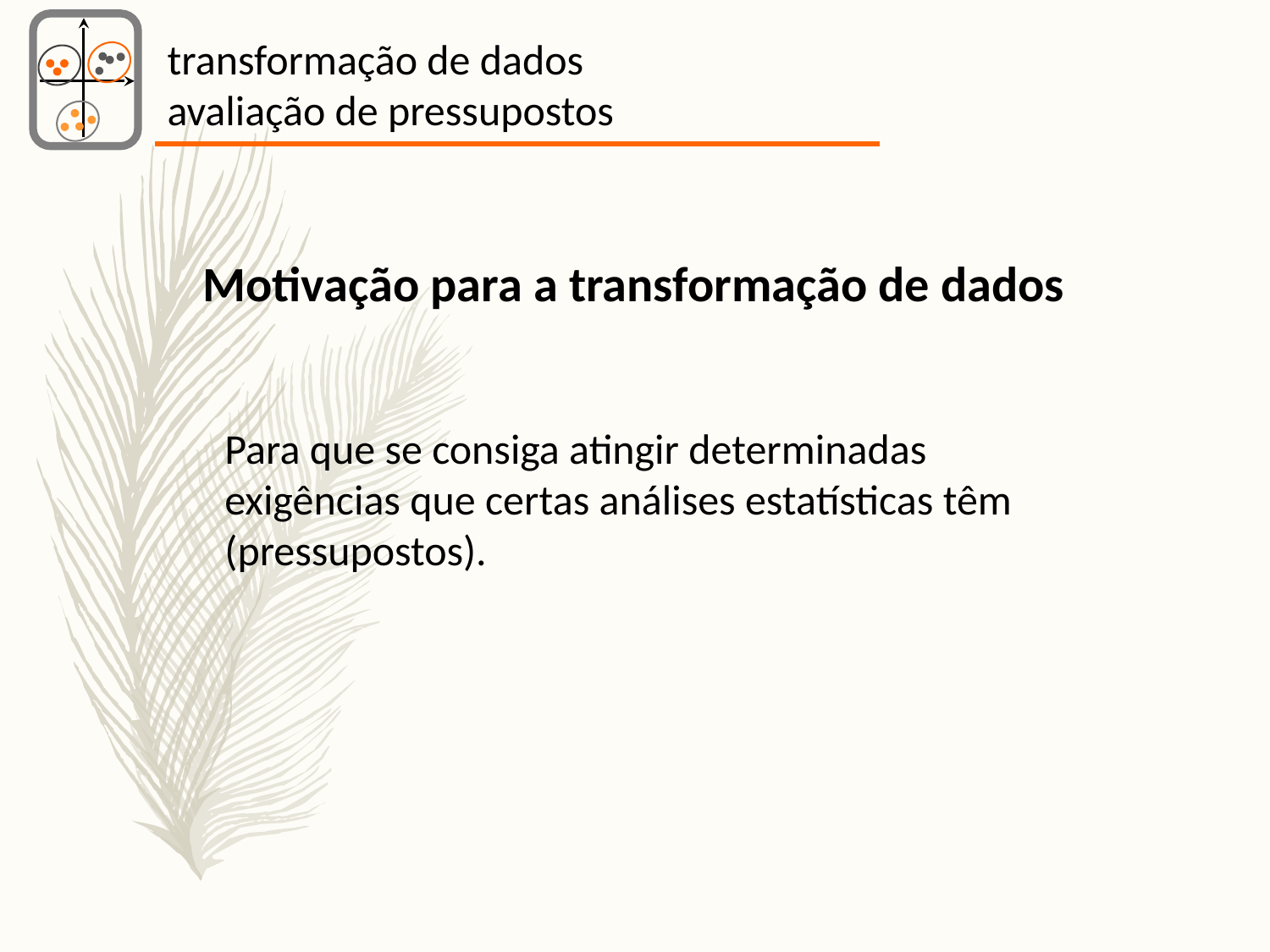

transformação de dados
avaliação de pressupostos
Motivação para a transformação de dados
Para que se consiga atingir determinadas exigências que certas análises estatísticas têm (pressupostos).